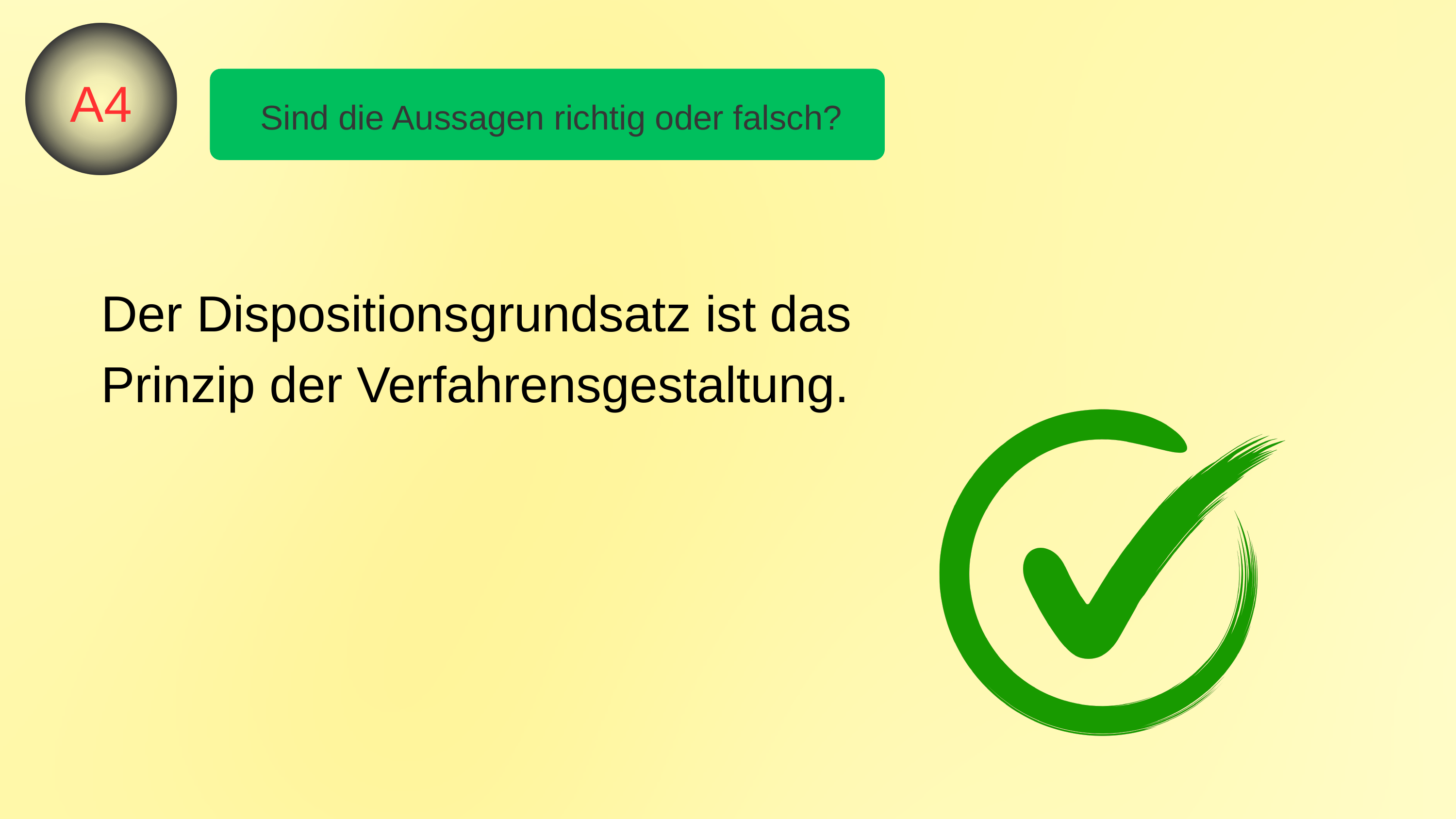

A4

Sind die Aussagen richtig oder falsch?
Der Dispositionsgrundsatz ist das Prinzip der Verfahrensgestaltung.